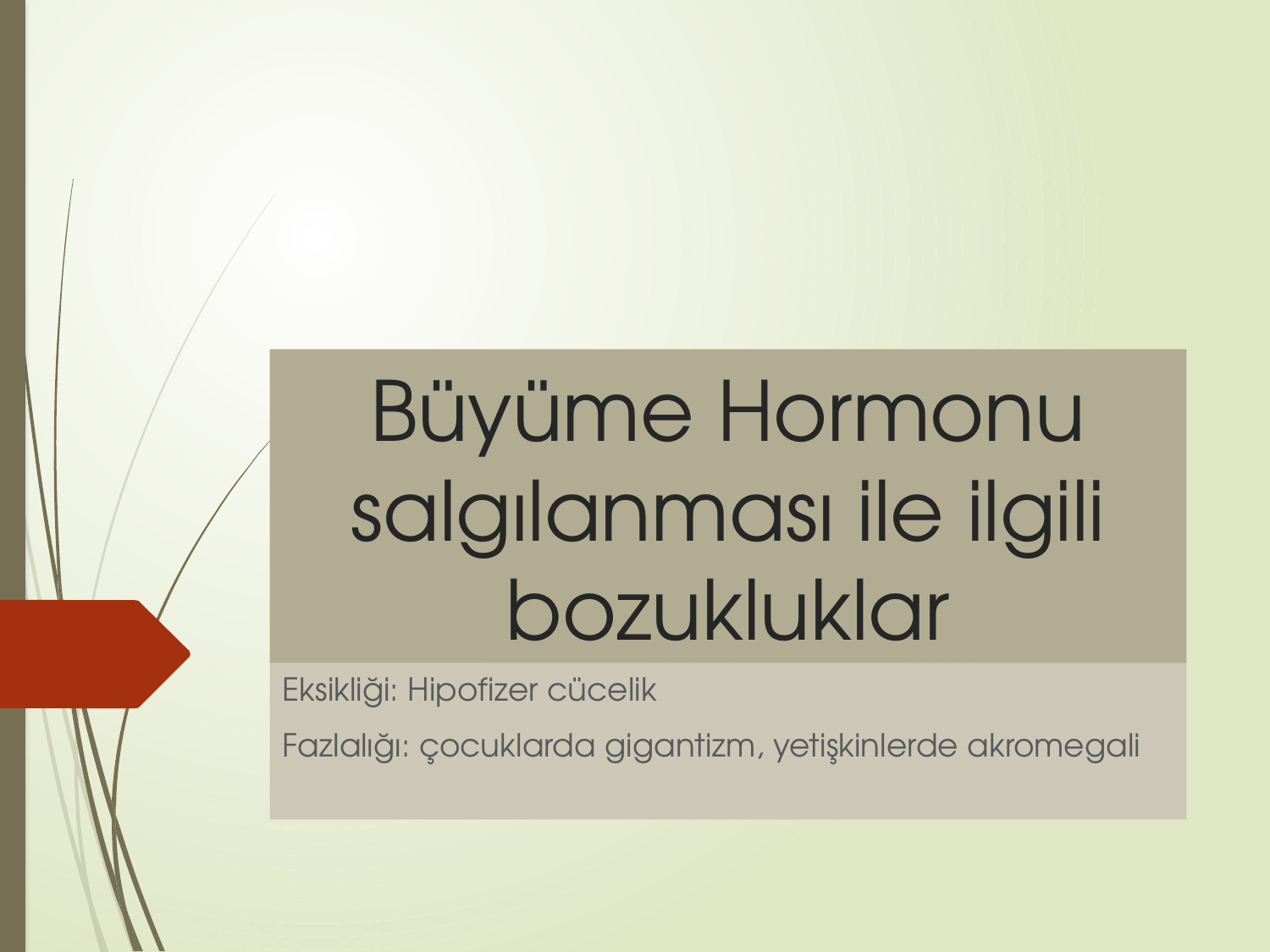

# Büyüme Hormonu salgılanması ile ilgili bozukluklar
Eksikliği: Hipofizer cücelik
Fazlalığı: çocuklarda gigantizm, yetişkinlerde akromegali